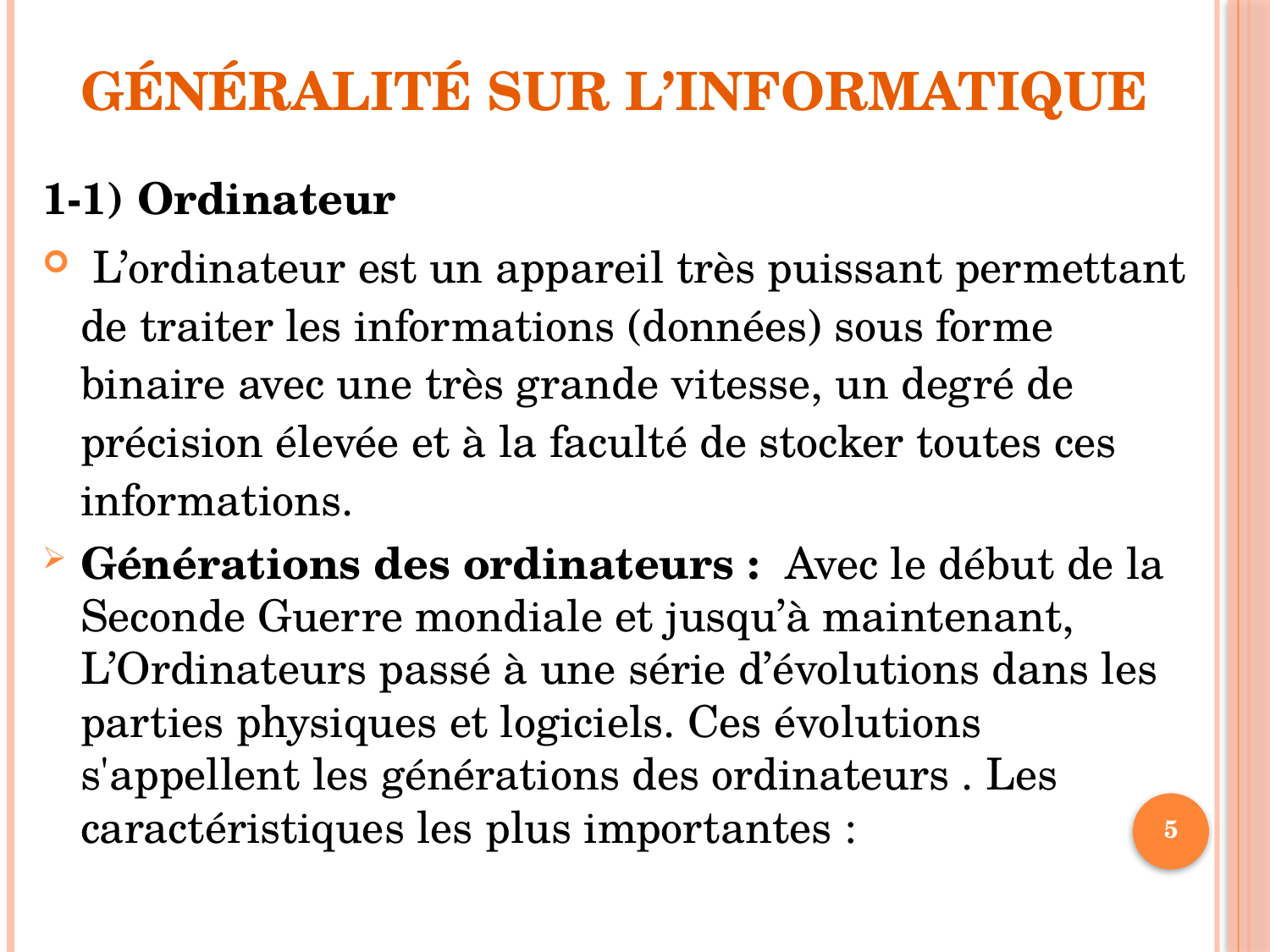

# Généralité sur l’informatique
1-1) Ordinateur
 L’ordinateur est un appareil très puissant permettant de traiter les informations (données) sous forme binaire avec une très grande vitesse, un degré de précision élevée et à la faculté de stocker toutes ces informations.
Générations des ordinateurs :  Avec le début de la Seconde Guerre mondiale et jusqu’à maintenant, L’Ordinateurs passé à une série d’évolutions dans les parties physiques et logiciels. Ces évolutions s'appellent les générations des ordinateurs . Les caractéristiques les plus importantes :

5